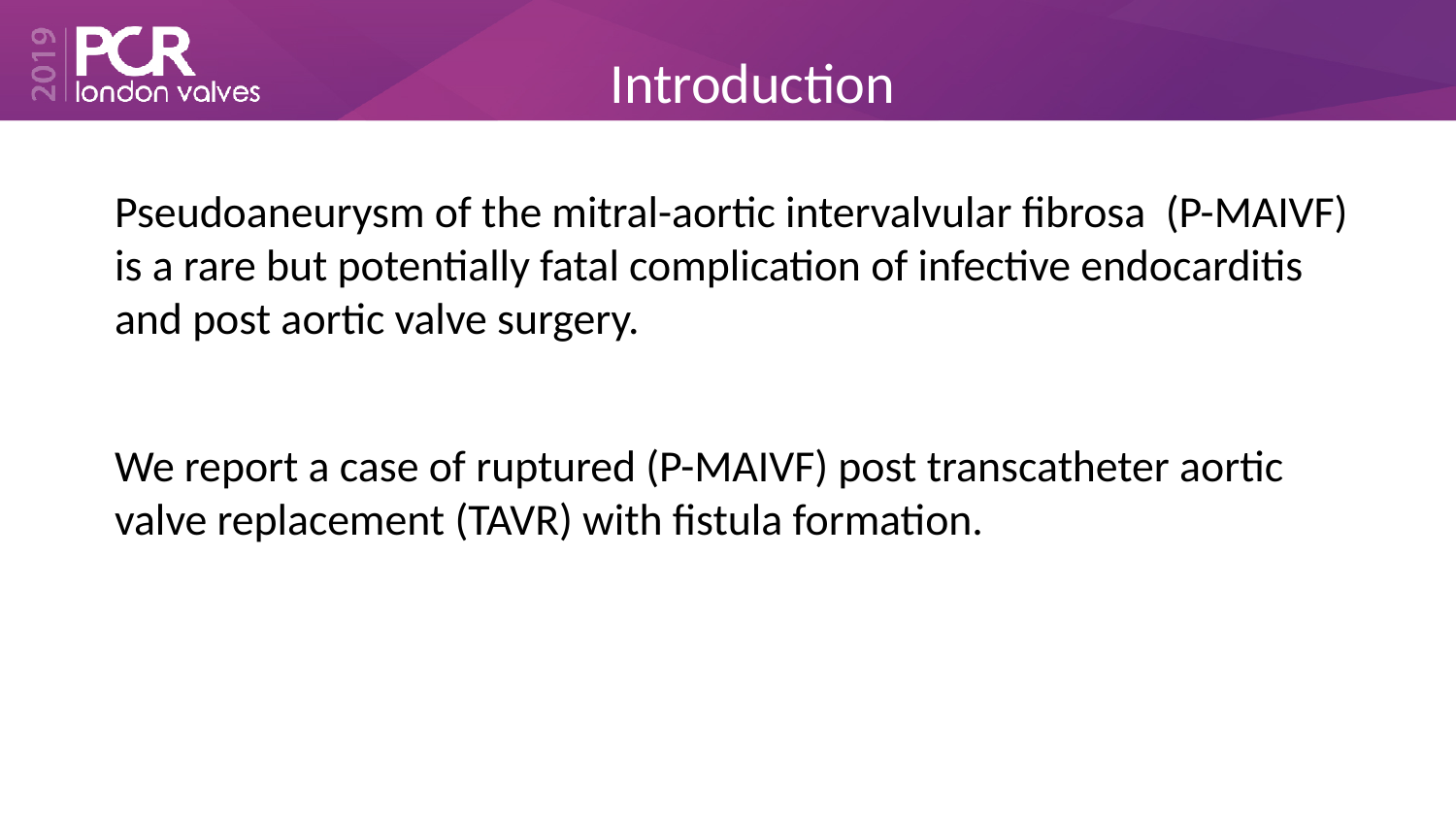

# Introduction
Pseudoaneurysm of the mitral-aortic intervalvular fibrosa  (P-MAIVF) is a rare but potentially fatal complication of infective endocarditis and post aortic valve surgery.

We report a case of ruptured (P-MAIVF) post transcatheter aortic valve replacement (TAVR) with fistula formation.